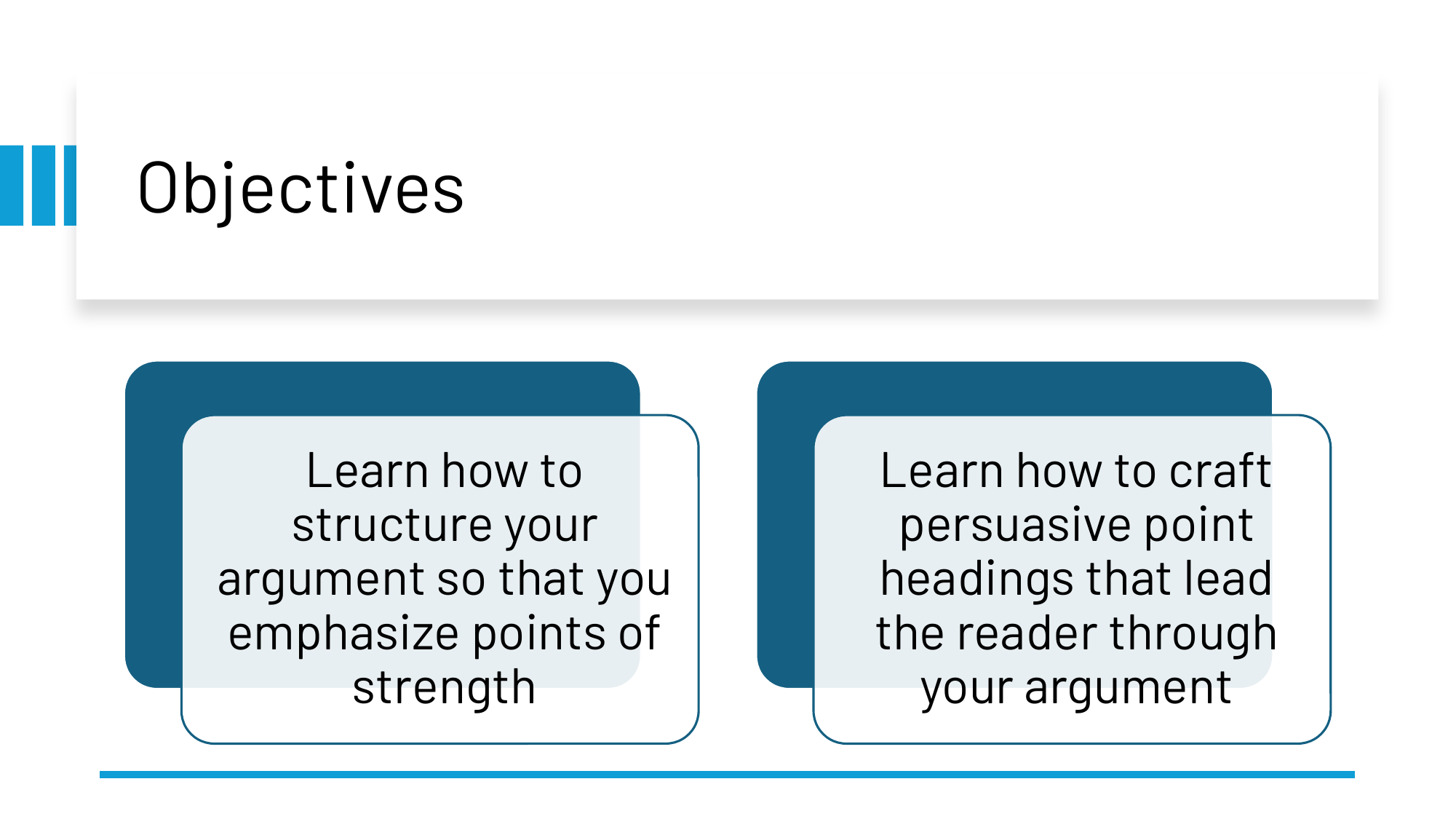

# Objectives

Learn how to structure your argument so that you emphasize points of strength
Learn how to craft persuasive point headings that lead the reader through your argument